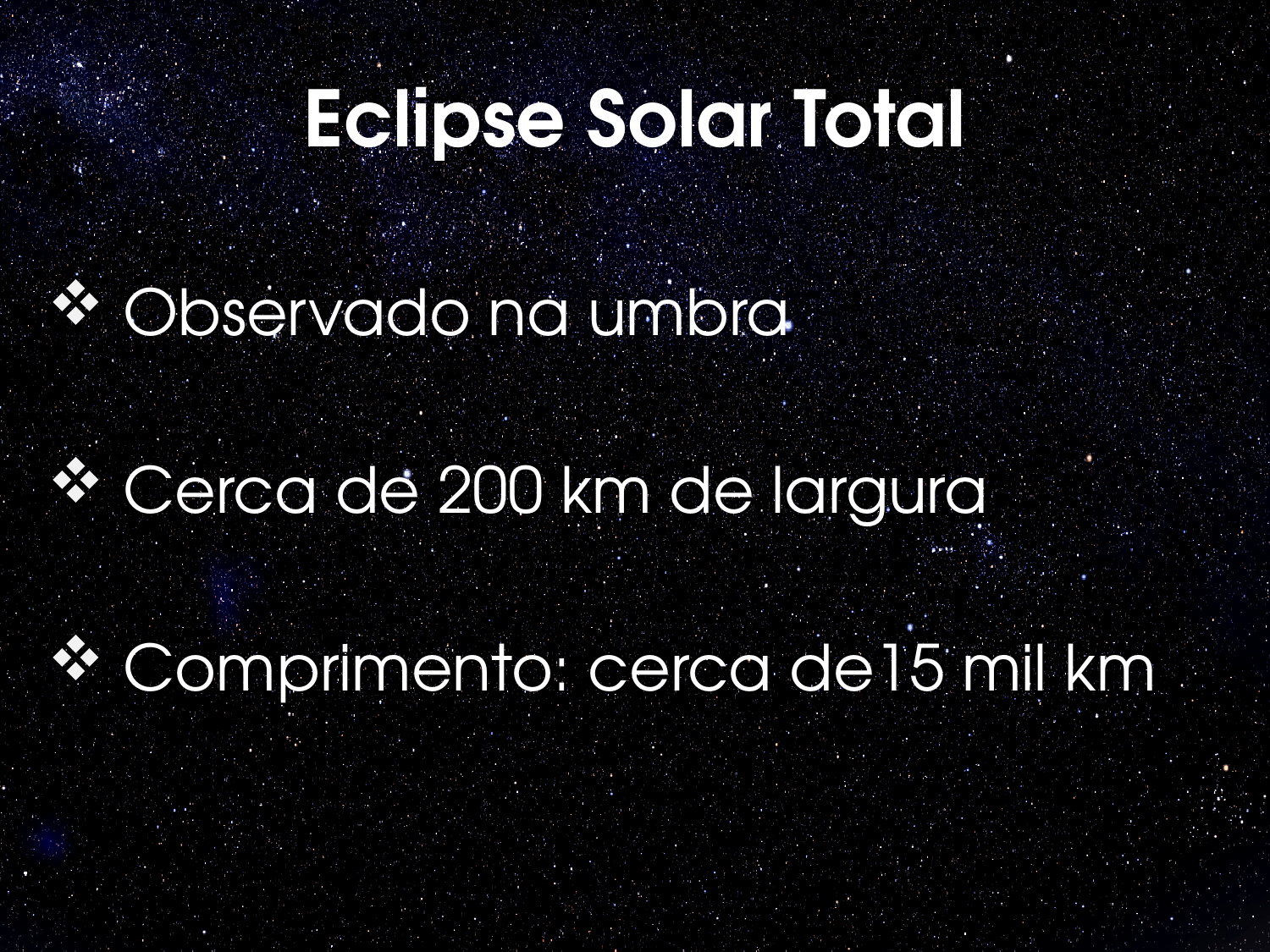

# Eclipse Solar Total
 Observado na umbra

 Cerca de 200 km de largura

 Comprimento: cerca de15 mil km